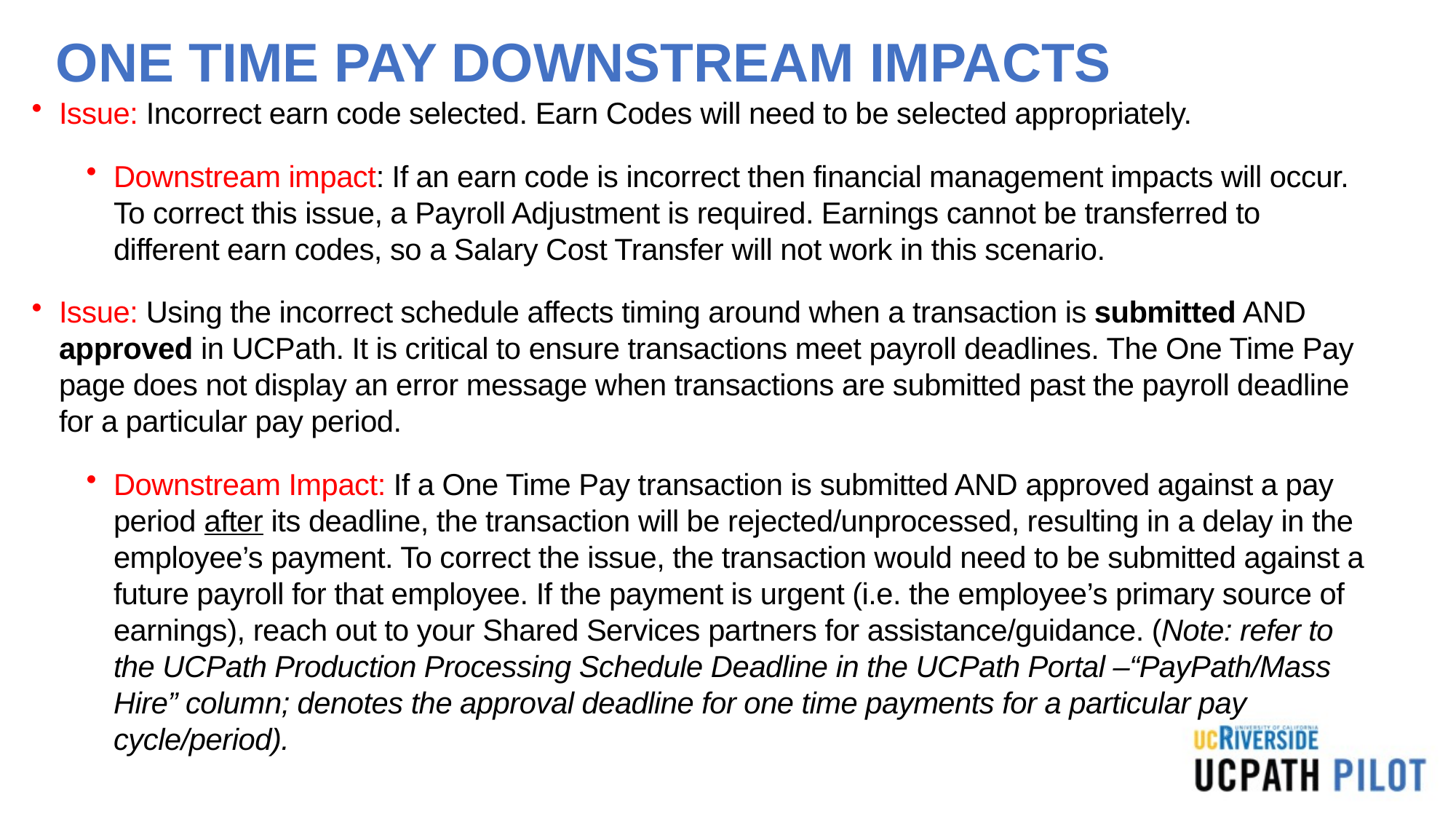

# ONE TIME PAY DOWNSTREAM IMPACTS
Issue: Incorrect earn code selected. Earn Codes will need to be selected appropriately.
Downstream impact: If an earn code is incorrect then financial management impacts will occur. To correct this issue, a Payroll Adjustment is required. Earnings cannot be transferred to different earn codes, so a Salary Cost Transfer will not work in this scenario.
Issue: Using the incorrect schedule affects timing around when a transaction is submitted AND approved in UCPath. It is critical to ensure transactions meet payroll deadlines. The One Time Pay page does not display an error message when transactions are submitted past the payroll deadline for a particular pay period.
Downstream Impact: If a One Time Pay transaction is submitted AND approved against a pay period after its deadline, the transaction will be rejected/unprocessed, resulting in a delay in the employee’s payment. To correct the issue, the transaction would need to be submitted against a future payroll for that employee. If the payment is urgent (i.e. the employee’s primary source of earnings), reach out to your Shared Services partners for assistance/guidance. (Note: refer to the UCPath Production Processing Schedule Deadline in the UCPath Portal –“PayPath/Mass Hire” column; denotes the approval deadline for one time payments for a particular pay cycle/period).